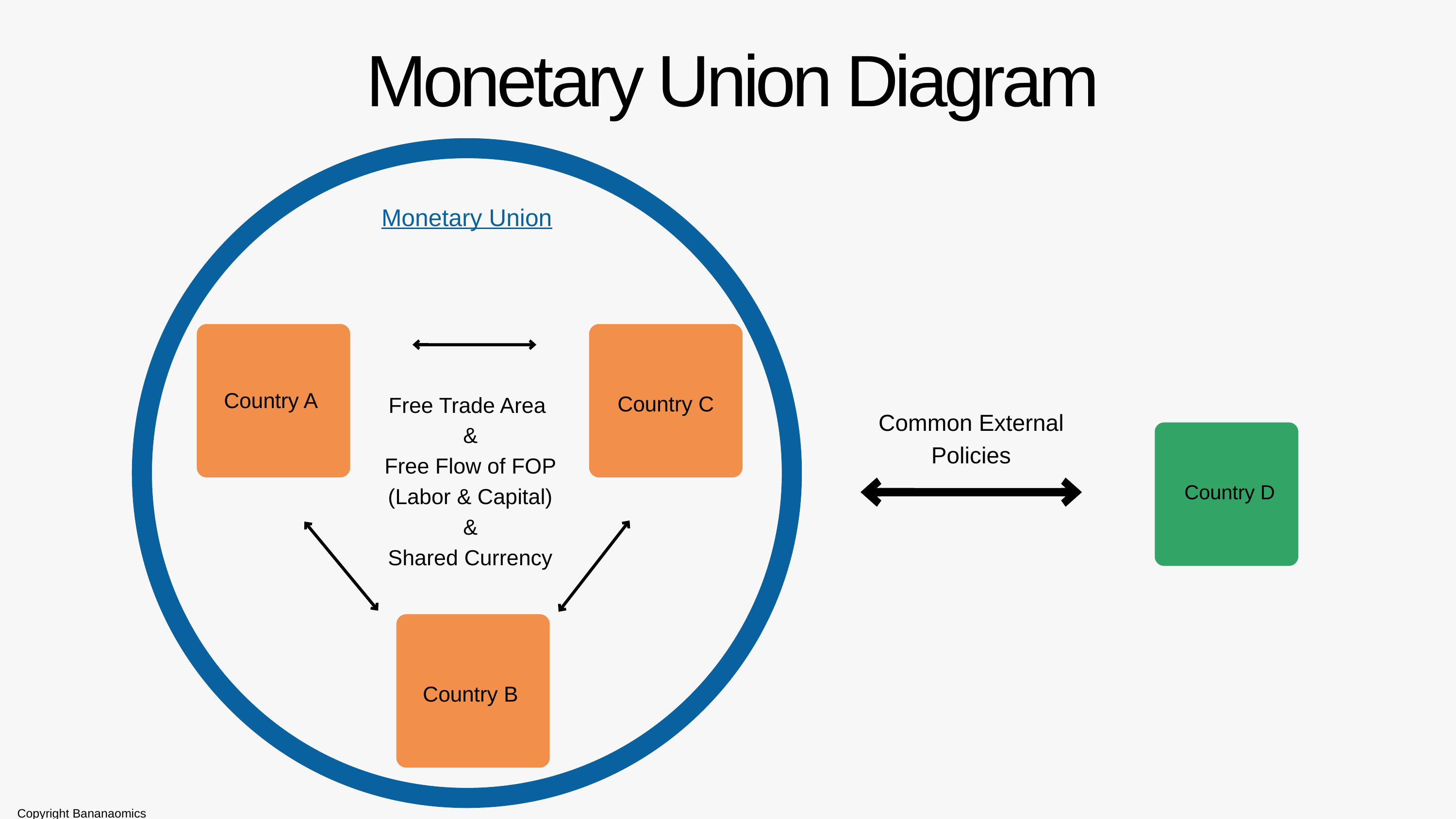

Monetary Union Diagram

Monetary Union

Country A

Country C

Free Trade Area
&
Free Flow of FOP (Labor & Capital)
&
Shared Currency
Common External Policies

Country D

Country B
Copyright Bananaomics